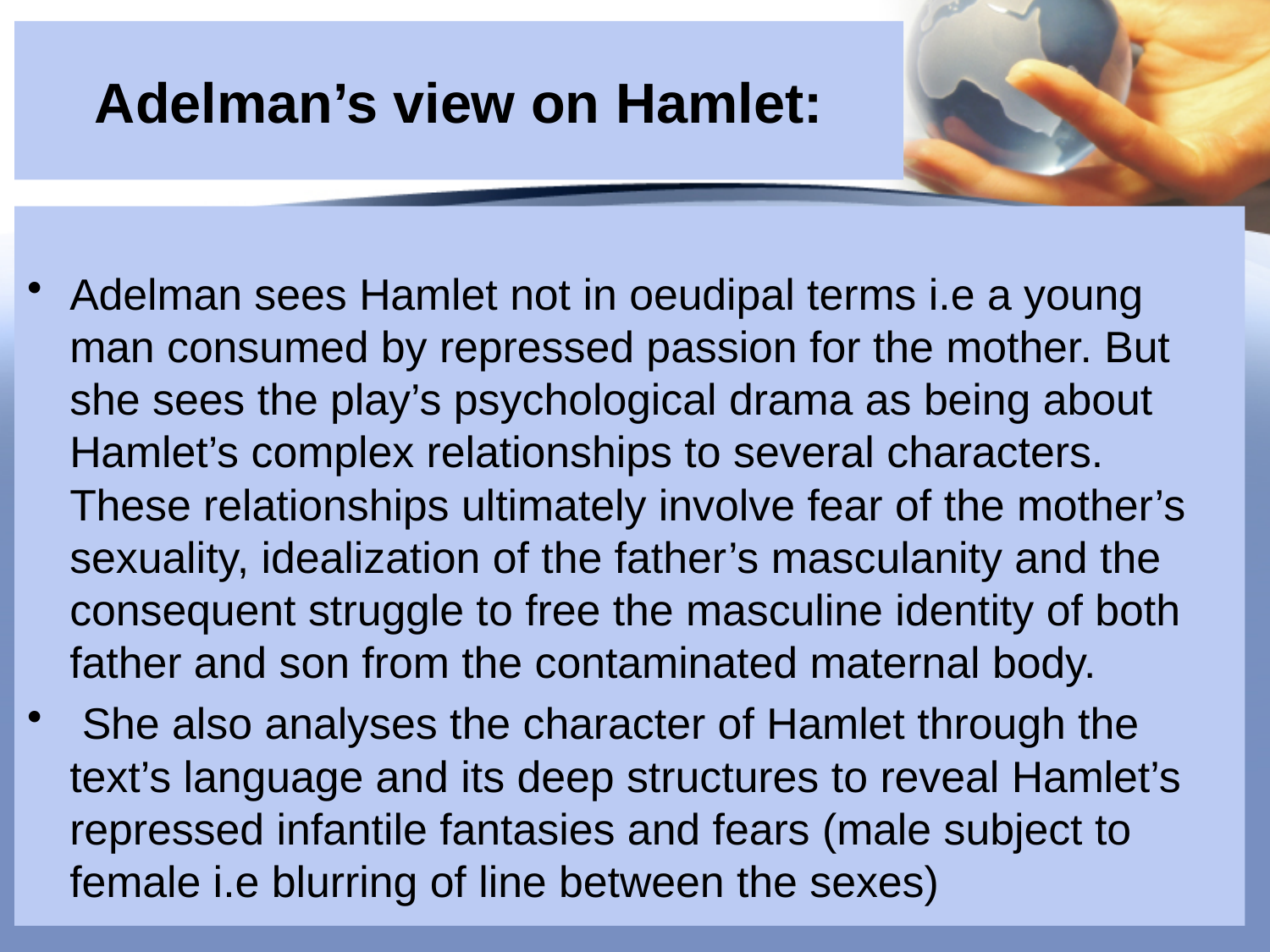

# Adelman’s view on Hamlet:

Adelman sees Hamlet not in oeudipal terms i.e a young man consumed by repressed passion for the mother. But she sees the play’s psychological drama as being about Hamlet’s complex relationships to several characters. These relationships ultimately involve fear of the mother’s sexuality, idealization of the father’s masculanity and the consequent struggle to free the masculine identity of both father and son from the contaminated maternal body.
 She also analyses the character of Hamlet through the text’s language and its deep structures to reveal Hamlet’s repressed infantile fantasies and fears (male subject to female i.e blurring of line between the sexes)